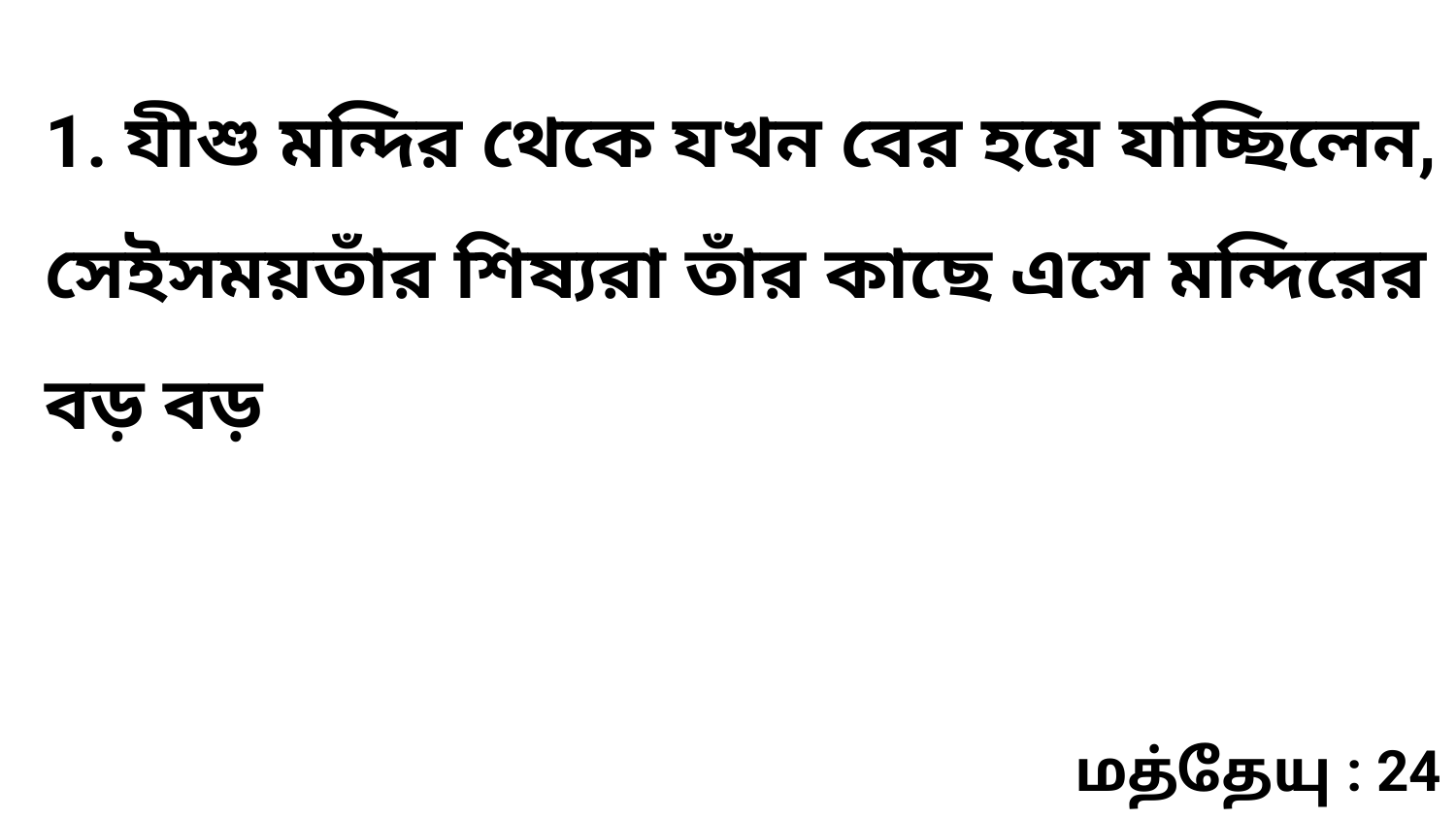

1. যীশু মন্দির থেকে যখন বের হয়ে যাচ্ছিলেন, সেইসময়তাঁর শিষ্যরা তাঁর কাছে এসে মন্দিরের বড় বড়
மத்தேயு : 24